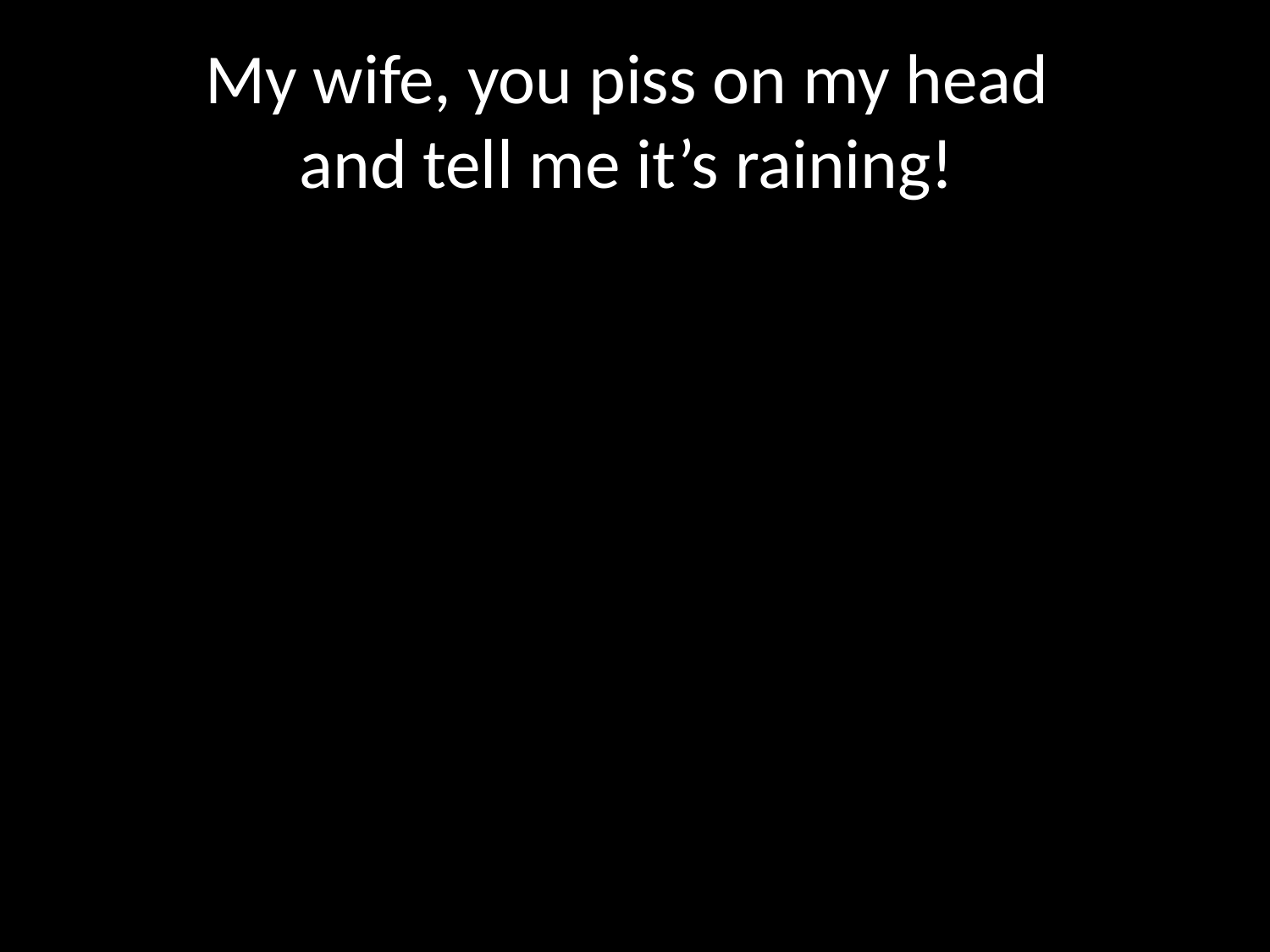

# My wife, you piss on my head and tell me it’s raining!